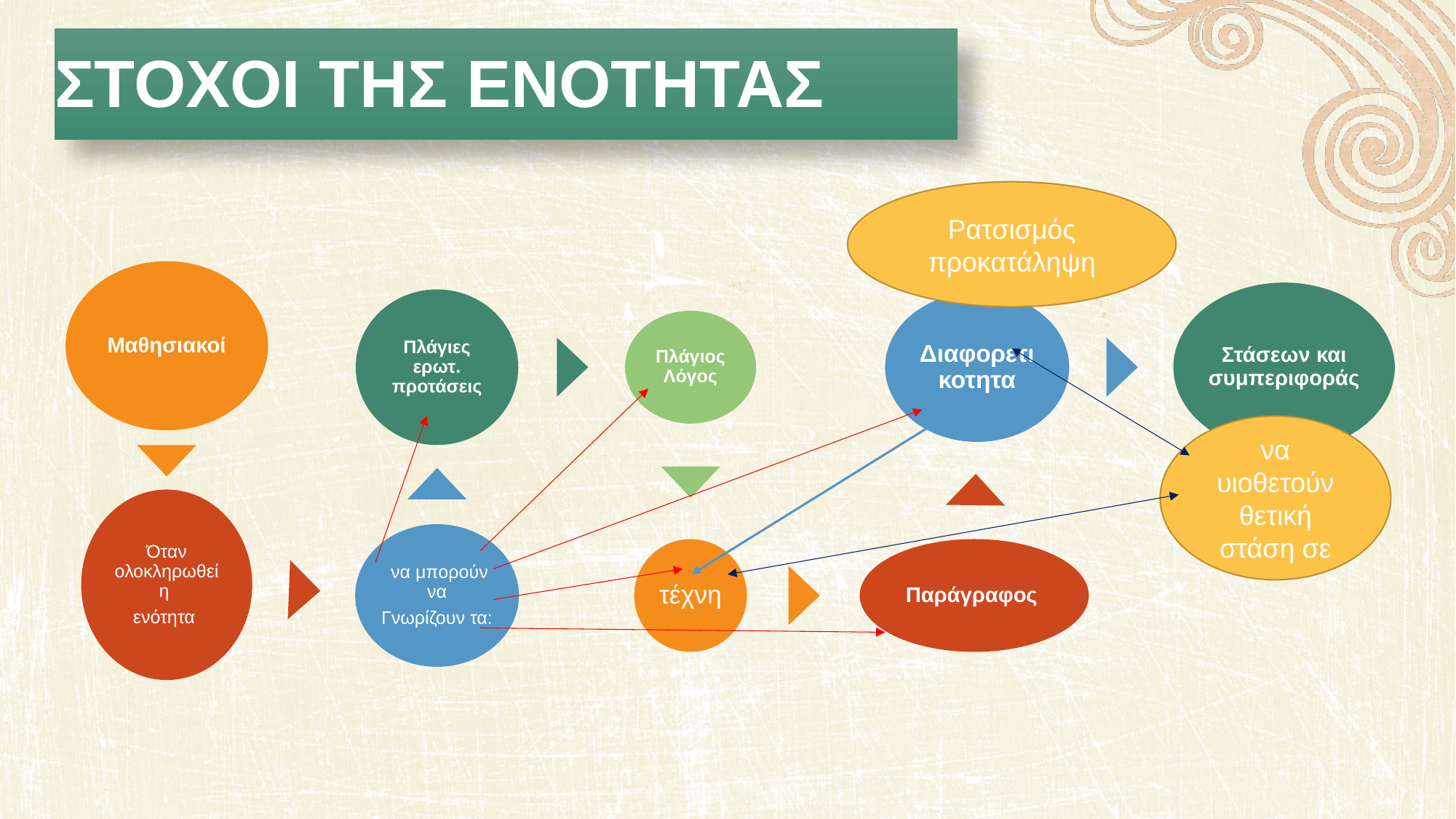

# Στοχοι της ενοτητας
Μαθησιακοί
Όταν ολοκληρωθεί η
ενότητα
 να μπορούν να
Γνωρίζουν τα:
Πλάγιες ερωτ. προτάσεις
Πλάγιος Λόγος
τέχνη
Παράγραφος
Διαφορετικοτητα
Στάσεων και συμπεριφοράς
Ρατσισμός
προκατάληψη
να υιοθετούν θετική στάση σε